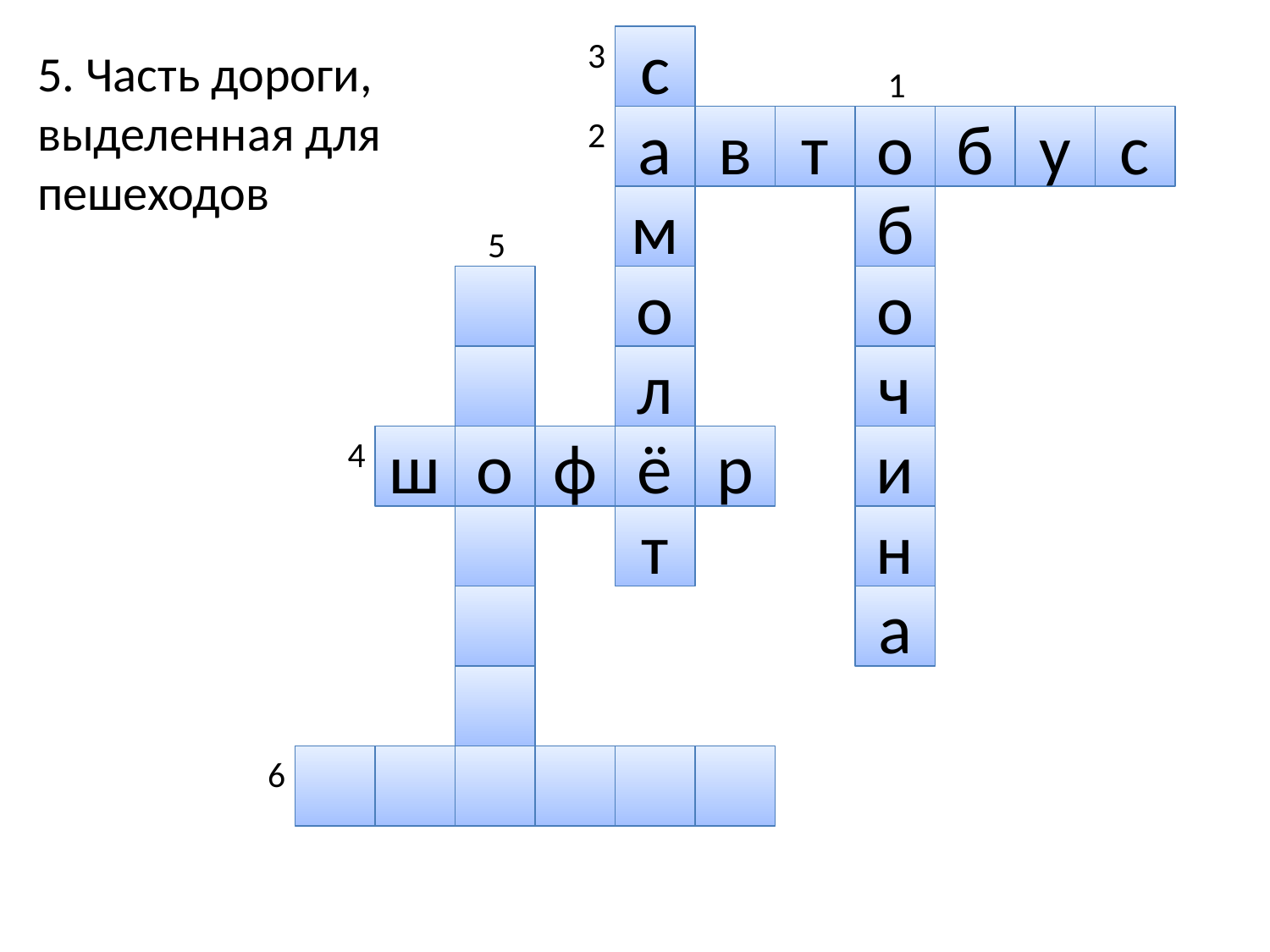

3
с
5. Часть дороги, выделенная для пешеходов
1
2
а
в
т
о
б
у
с
м
б
5

о
о

л
ч
4
ш
о
ф
ё
р
и

т
н

а

6